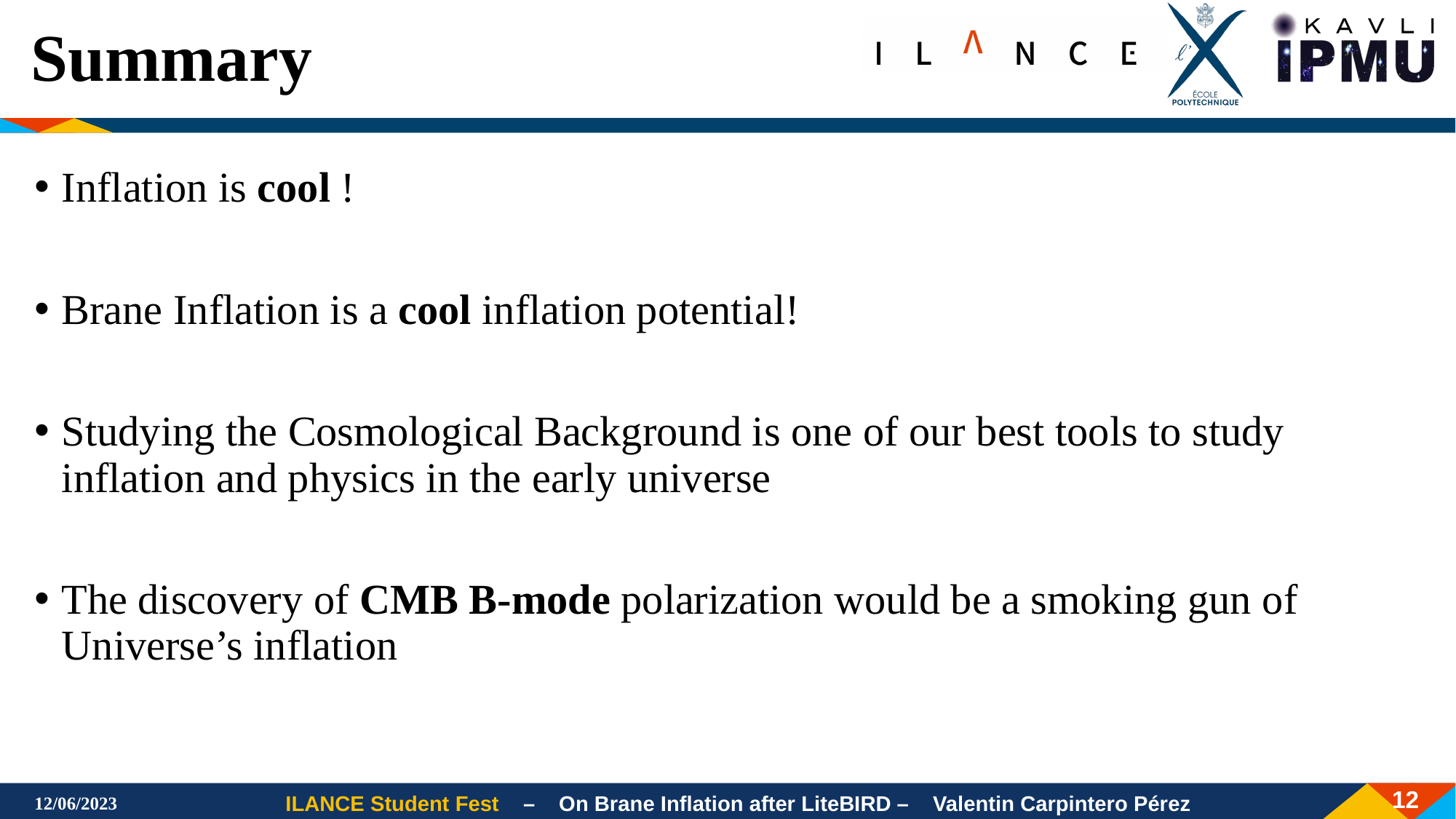

# Summary
Inflation is cool !

Brane Inflation is a cool inflation potential!

Studying the Cosmological Background is one of our best tools to study inflation and physics in the early universe

The discovery of CMB B-mode polarization would be a smoking gun of Universe’s inflation
12
ILANCE Student Fest    –    On Brane Inflation after LiteBIRD –    Valentin Carpintero Pérez
12/06/2023